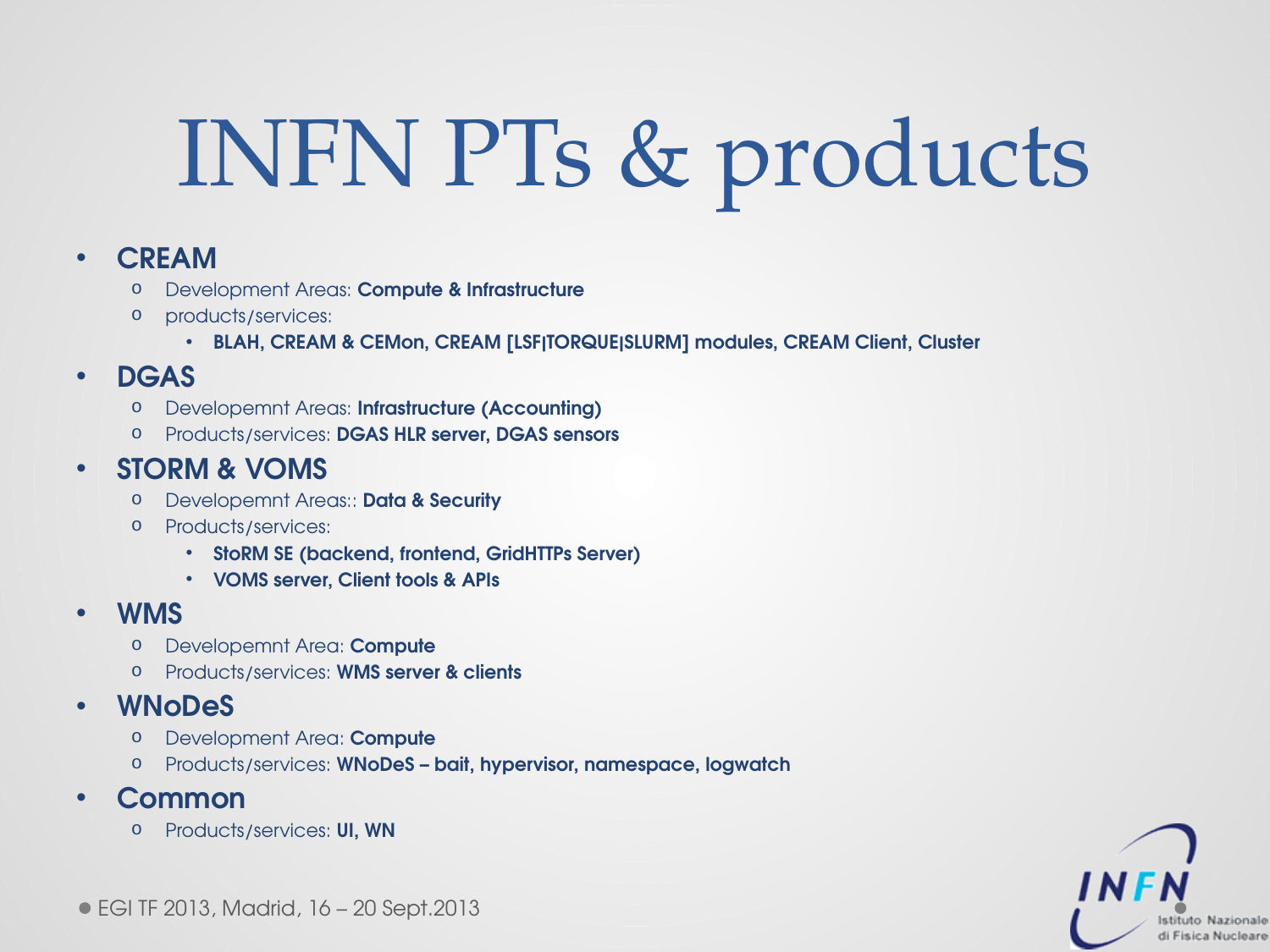

# INFN PTs & products
CREAM
Development Areas: Compute & Infrastructure
products/services:
BLAH, CREAM & CEMon, CREAM [LSF|TORQUE|SLURM] modules, CREAM Client, Cluster
DGAS
Developemnt Areas: Infrastructure (Accounting)
Products/services: DGAS HLR server, DGAS sensors
STORM & VOMS
Developemnt Areas:: Data & Security
Products/services:
StoRM SE (backend, frontend, GridHTTPs Server)
VOMS server, Client tools & APIs
WMS
Developemnt Area: Compute
Products/services: WMS server & clients
WNoDeS
Development Area: Compute
Products/services: WNoDeS – bait, hypervisor, namespace, logwatch
Common
Products/services: UI, WN
EGI TF 2013, Madrid, 16 – 20 Sept.2013